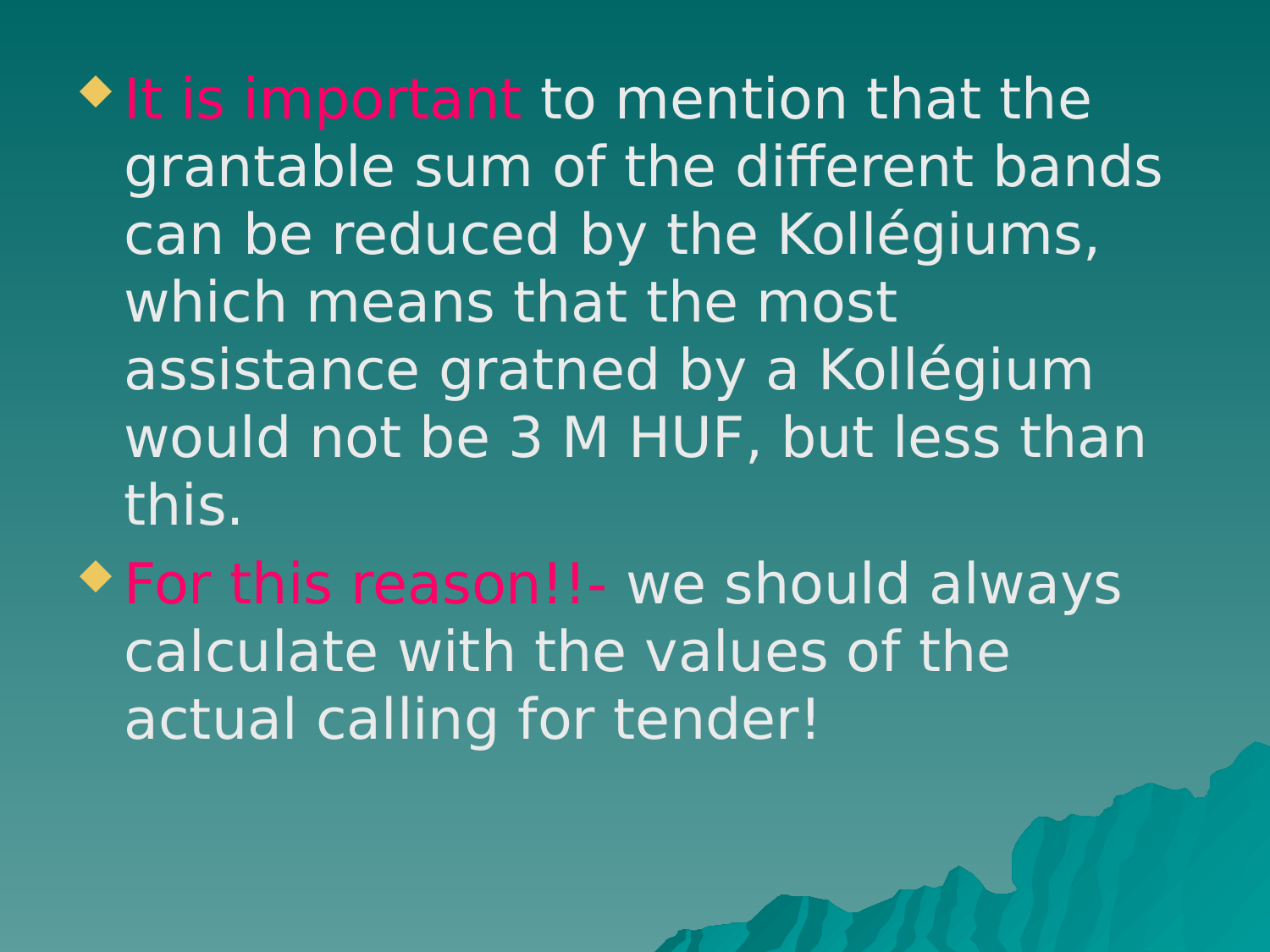

It is important to mention that the grantable sum of the different bands can be reduced by the Kollégiums, which means that the most assistance gratned by a Kollégium would not be 3 M HUF, but less than this.
For this reason!!- we should always calculate with the values of the actual calling for tender!